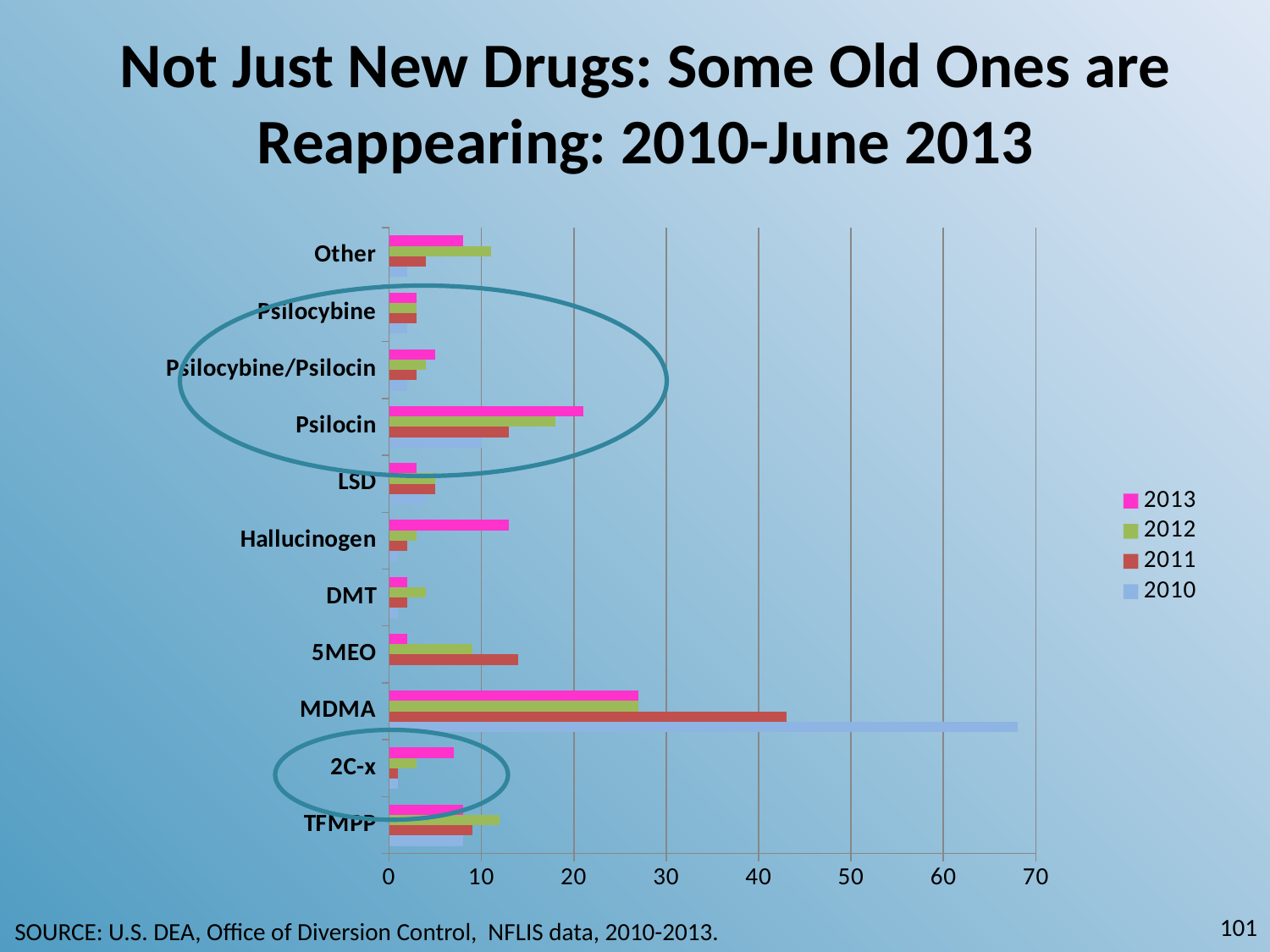

# Not Just New Drugs: Some Old Ones are Reappearing: 2010-June 2013

### Chart

| Category | 2010 | 2011 | 2012 | 2013 |
|---|---|---|---|---|
| TFMPP | 8.0 | 9.0 | 12.0 | 8.0 |
| 2C-x | 1.0 | 1.0 | 3.0 | 7.0 |
| MDMA | 68.0 | 43.0 | 27.0 | 27.0 |
| 5MEO | 0.0 | 14.0 | 9.0 | 2.0 |
| DMT | 1.0 | 2.0 | 4.0 | 2.0 |
| Hallucinogen | 1.0 | 2.0 | 3.0 | 13.0 |
| LSD | 4.0 | 5.0 | 5.0 | 3.0 |
| Psilocin | 10.0 | 13.0 | 18.0 | 21.0 |
| Psilocybine/Psilocin | 2.0 | 3.0 | 4.0 | 5.0 |
| Psilocybine | 2.0 | 3.0 | 3.0 | 3.0 |
| Other | 2.0 | 4.0 | 11.0 | 8.0 |

101
SOURCE: U.S. DEA, Office of Diversion Control,  NFLIS data, 2010-2013.